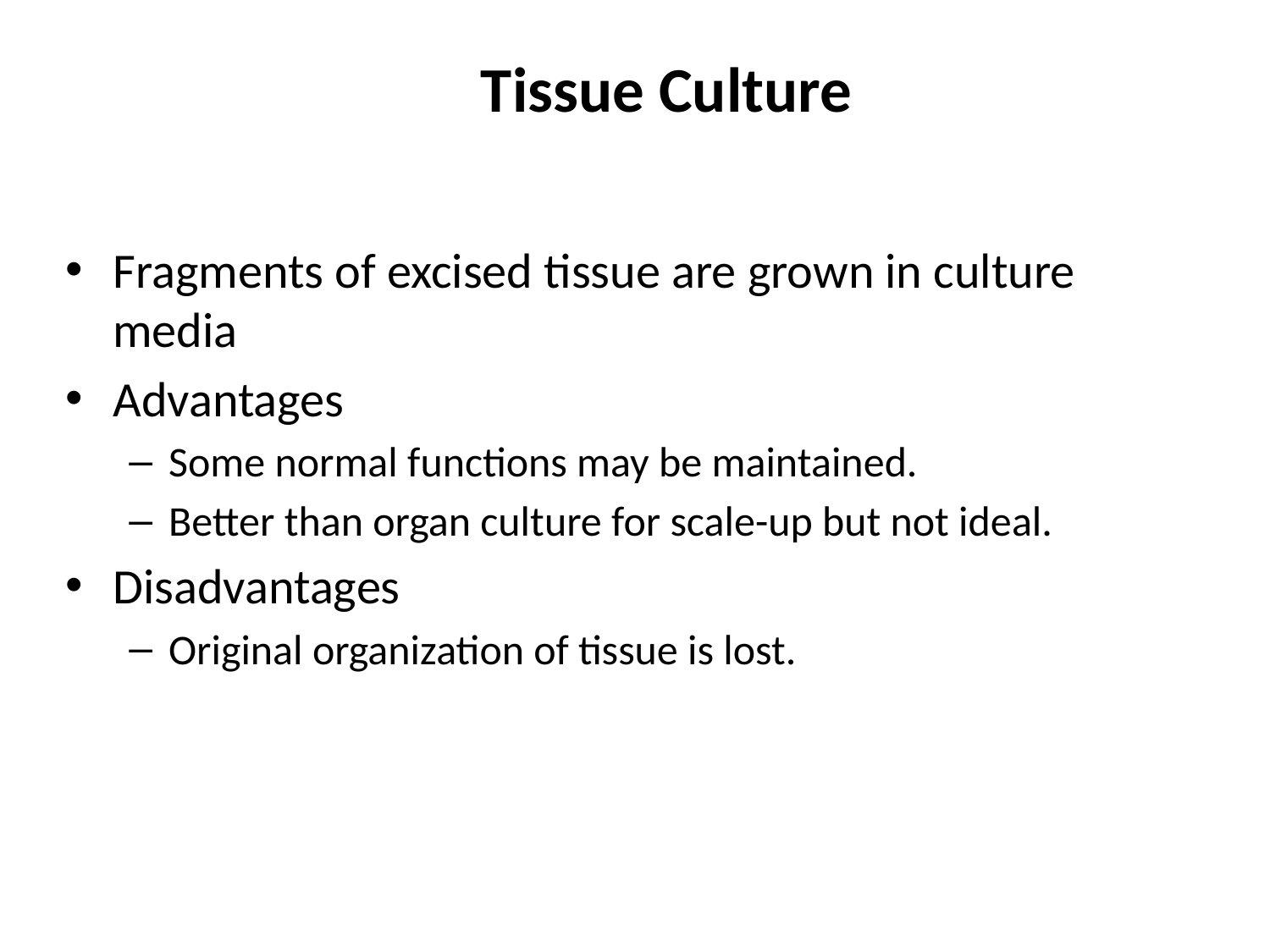

Tissue Culture
Fragments of excised tissue are grown in culture media
Advantages
Some normal functions may be maintained.
Better than organ culture for scale-up but not ideal.
Disadvantages
Original organization of tissue is lost.